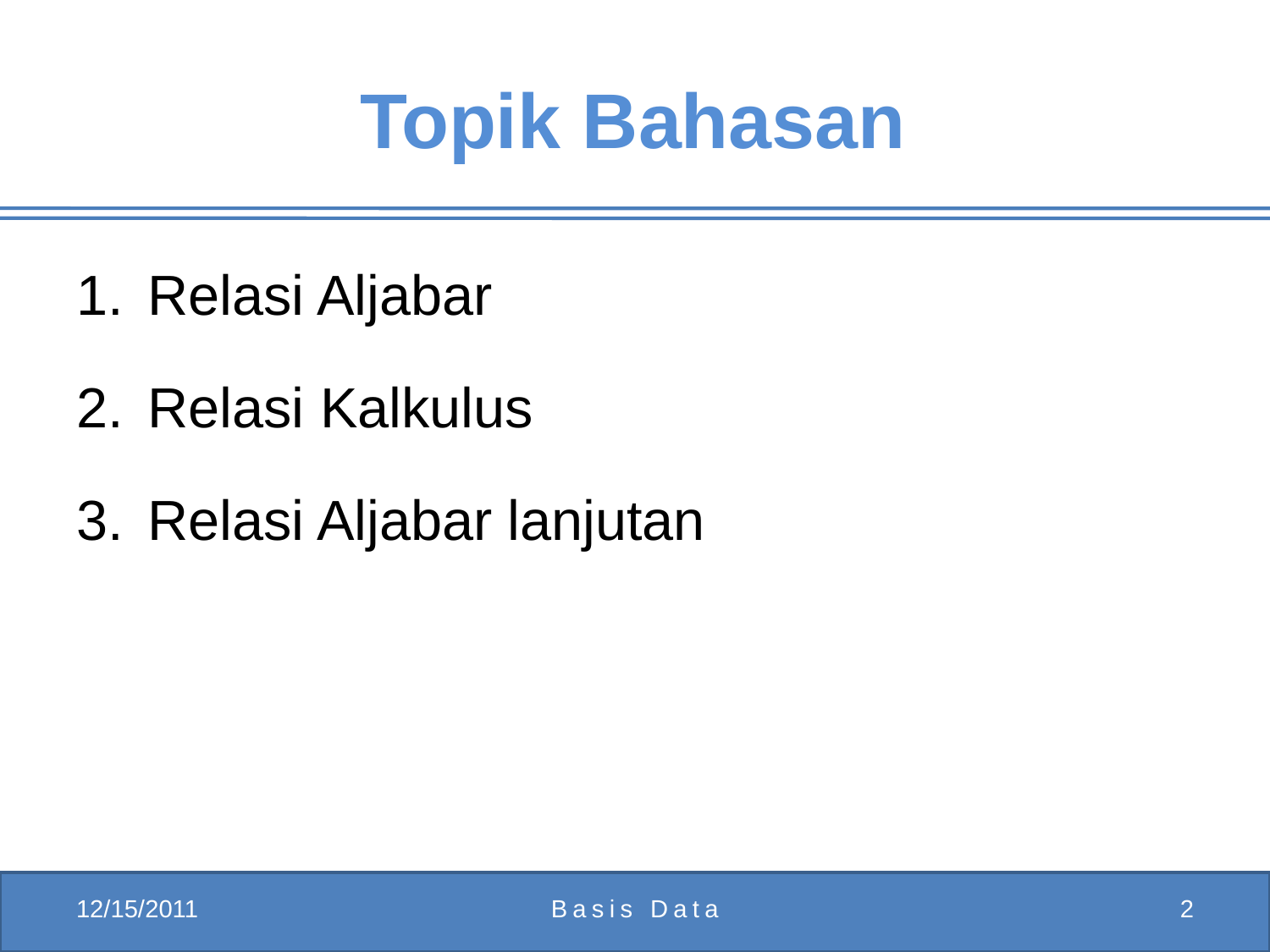

# Topik Bahasan
Relasi Aljabar
Relasi Kalkulus
Relasi Aljabar lanjutan
12/15/2011
Basis Data
2